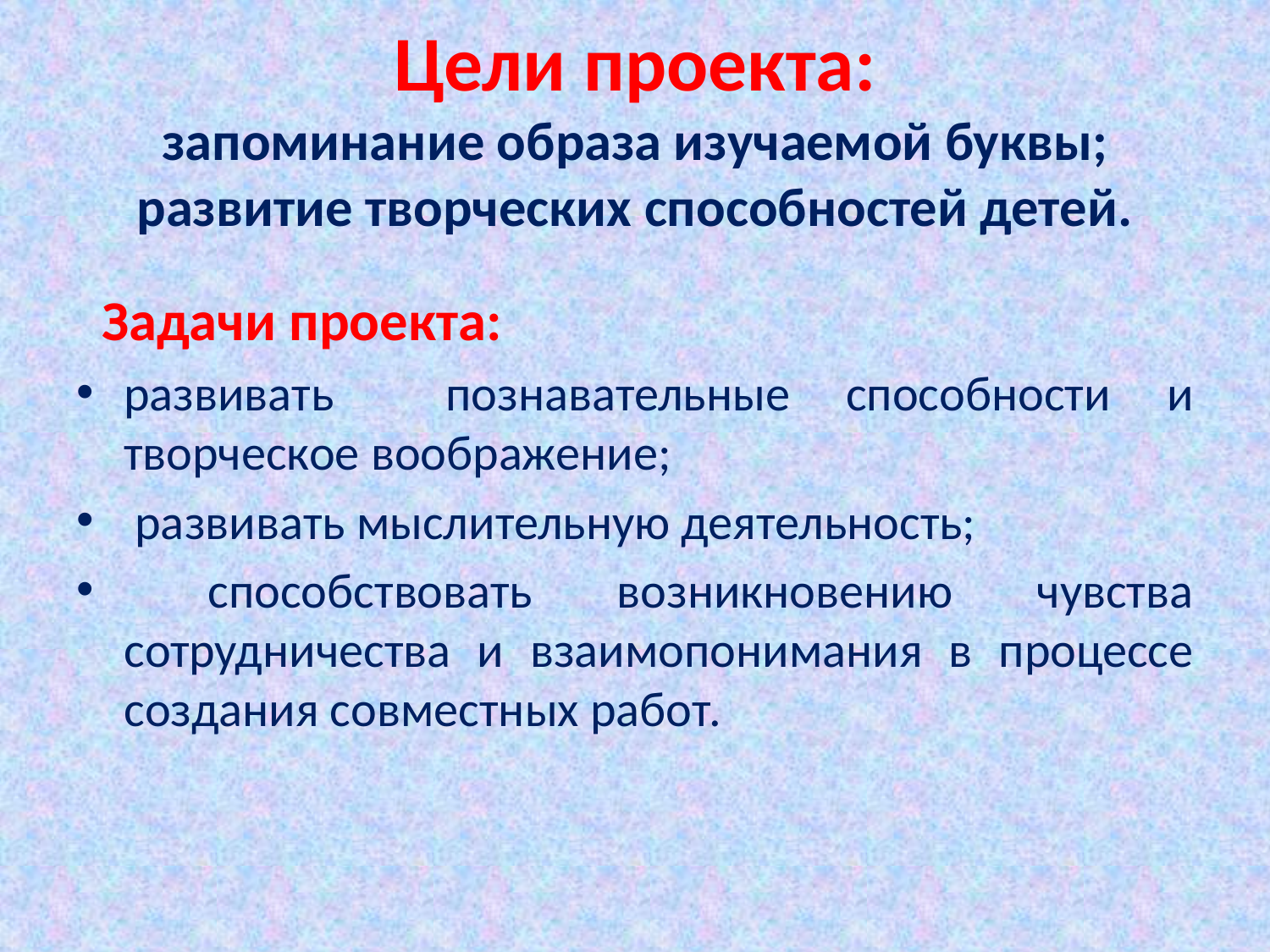

# Цели проекта: запоминание образа изучаемой буквы; развитие творческих способностей детей.
  Задачи проекта:
развивать  познавательные способности и творческое воображение;
 развивать мыслительную деятельность;
 способствовать возникновению чувства сотрудничества и взаимопонимания в процессе создания совместных работ.